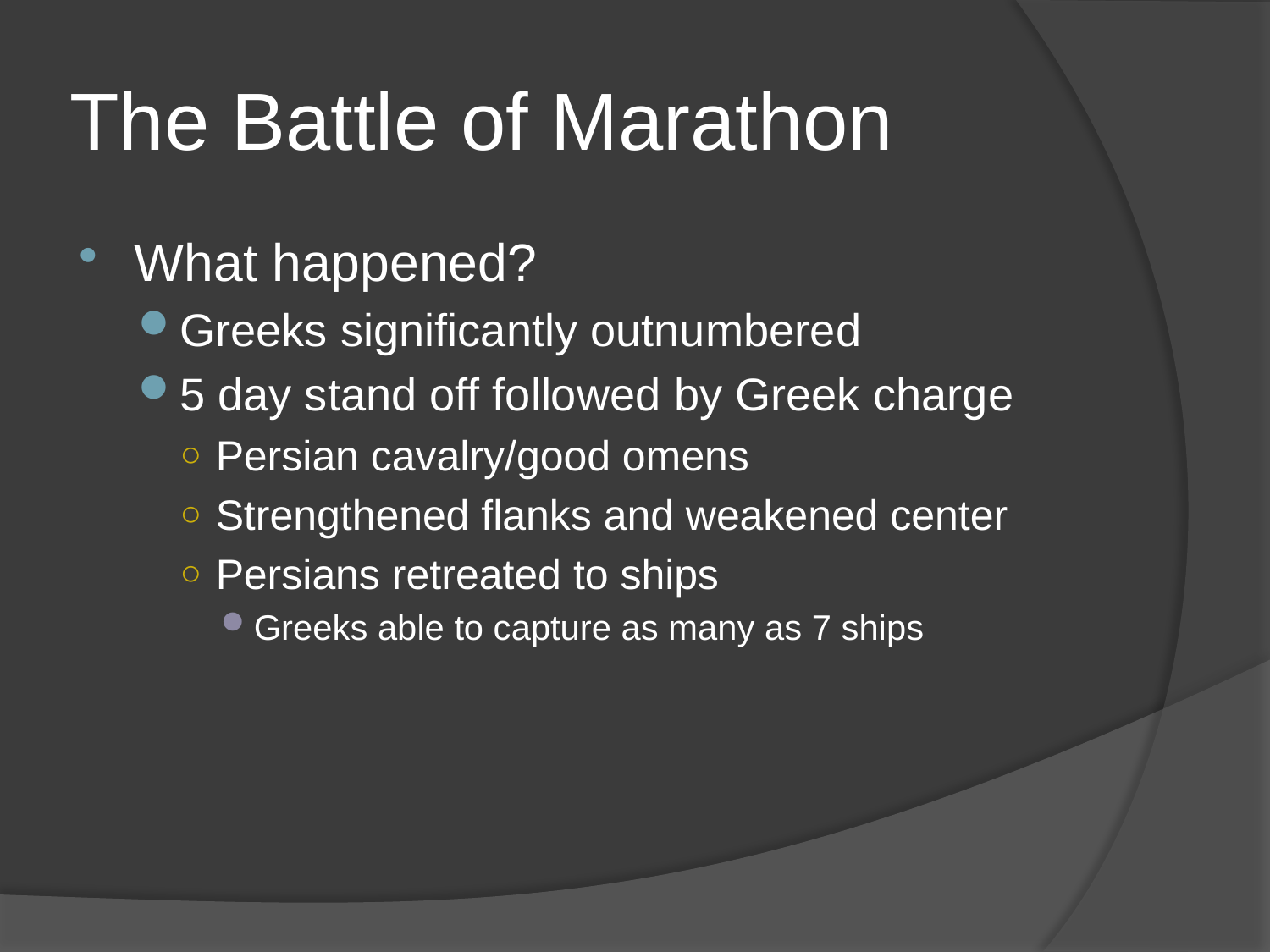

# The Battle of Marathon
What happened?
Greeks significantly outnumbered
5 day stand off followed by Greek charge
Persian cavalry/good omens
Strengthened flanks and weakened center
Persians retreated to ships
Greeks able to capture as many as 7 ships